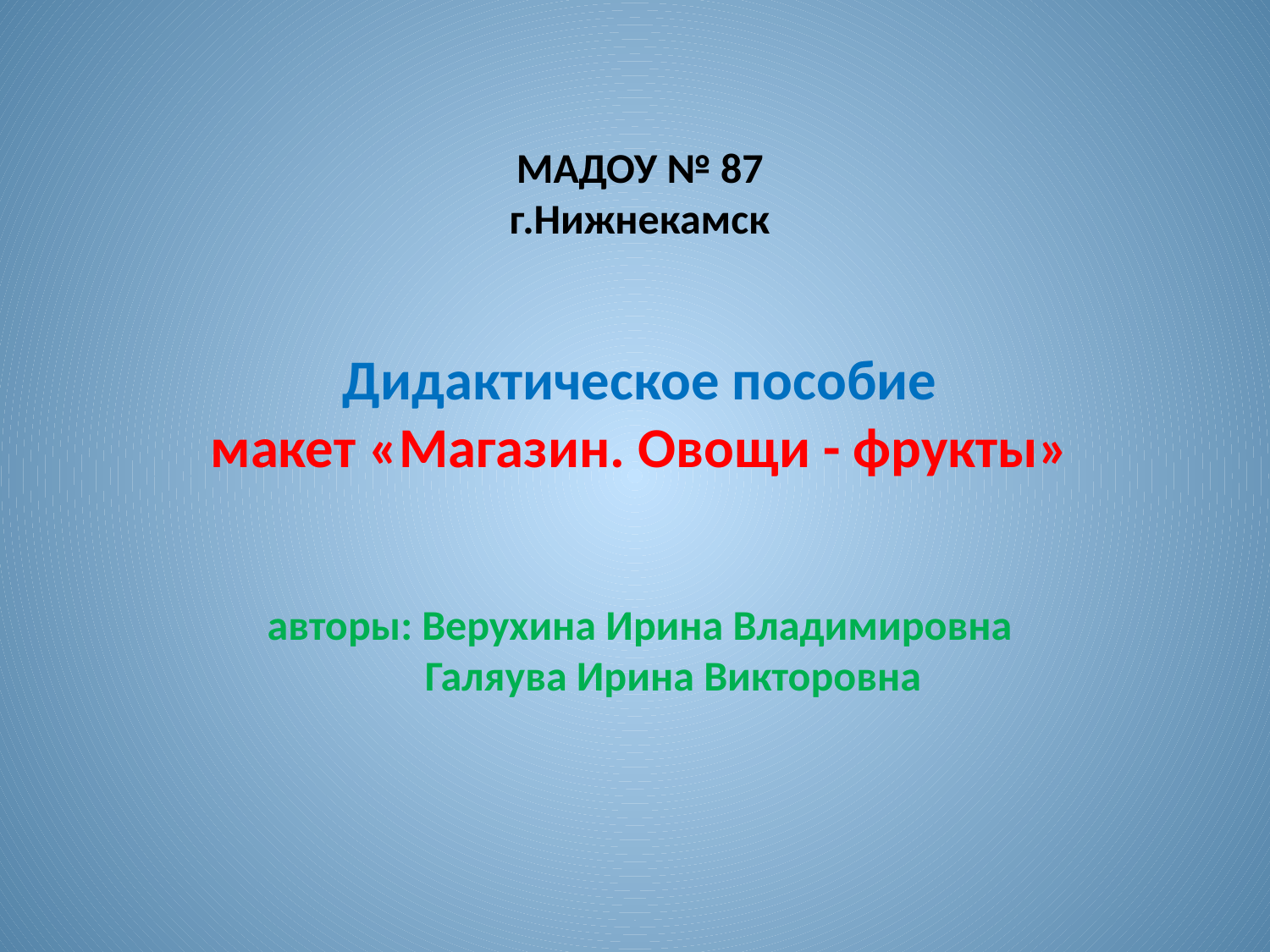

# МАДОУ № 87 г.Нижнекамск Дидактическое пособие макет «Магазин. Овощи - фрукты» авторы: Верухина Ирина Владимировна Галяува Ирина Викторовна